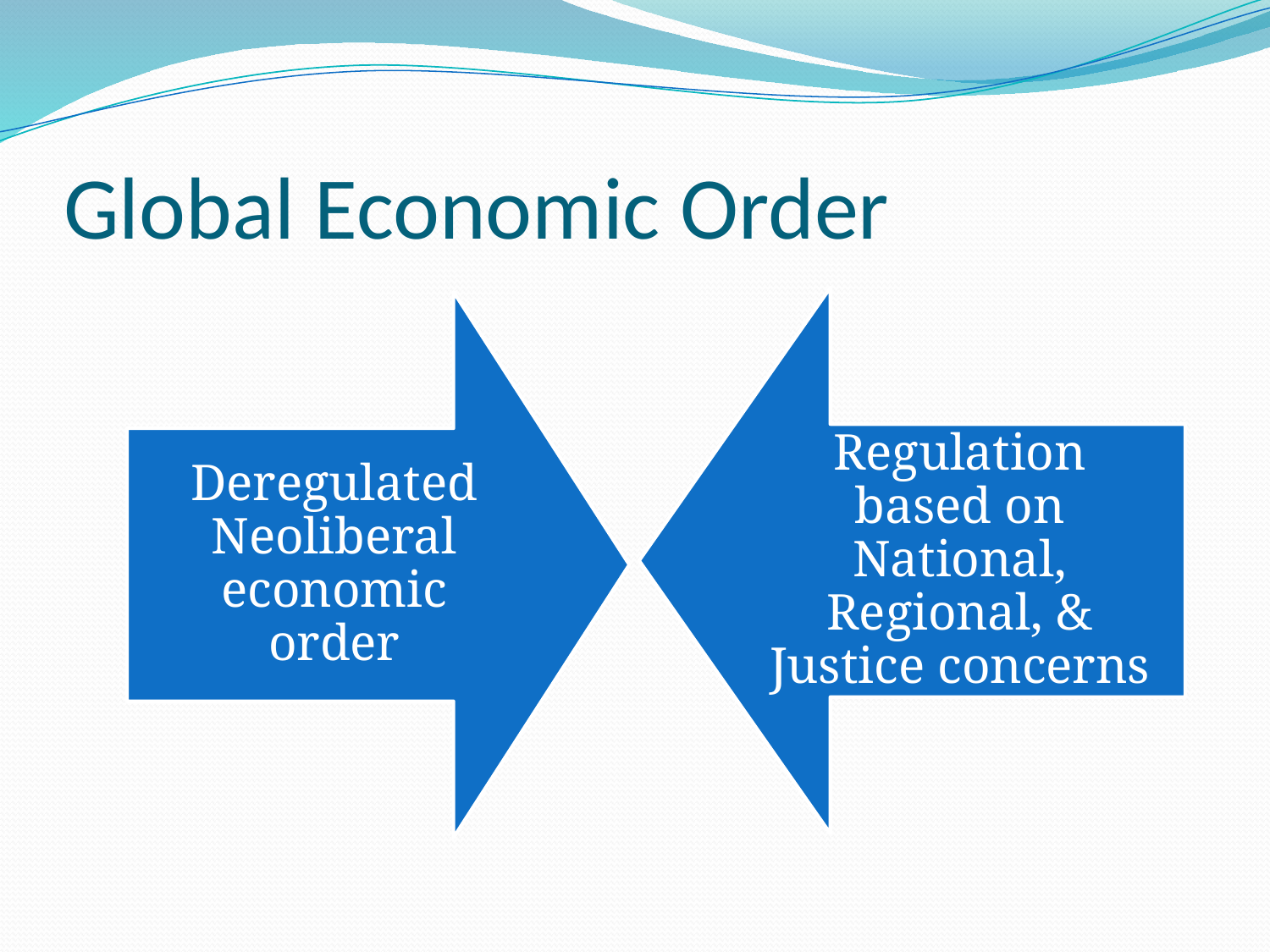

# Global Economic Order
Deregulated Neoliberal economic order
Regulation based on National, Regional, & Justice concerns